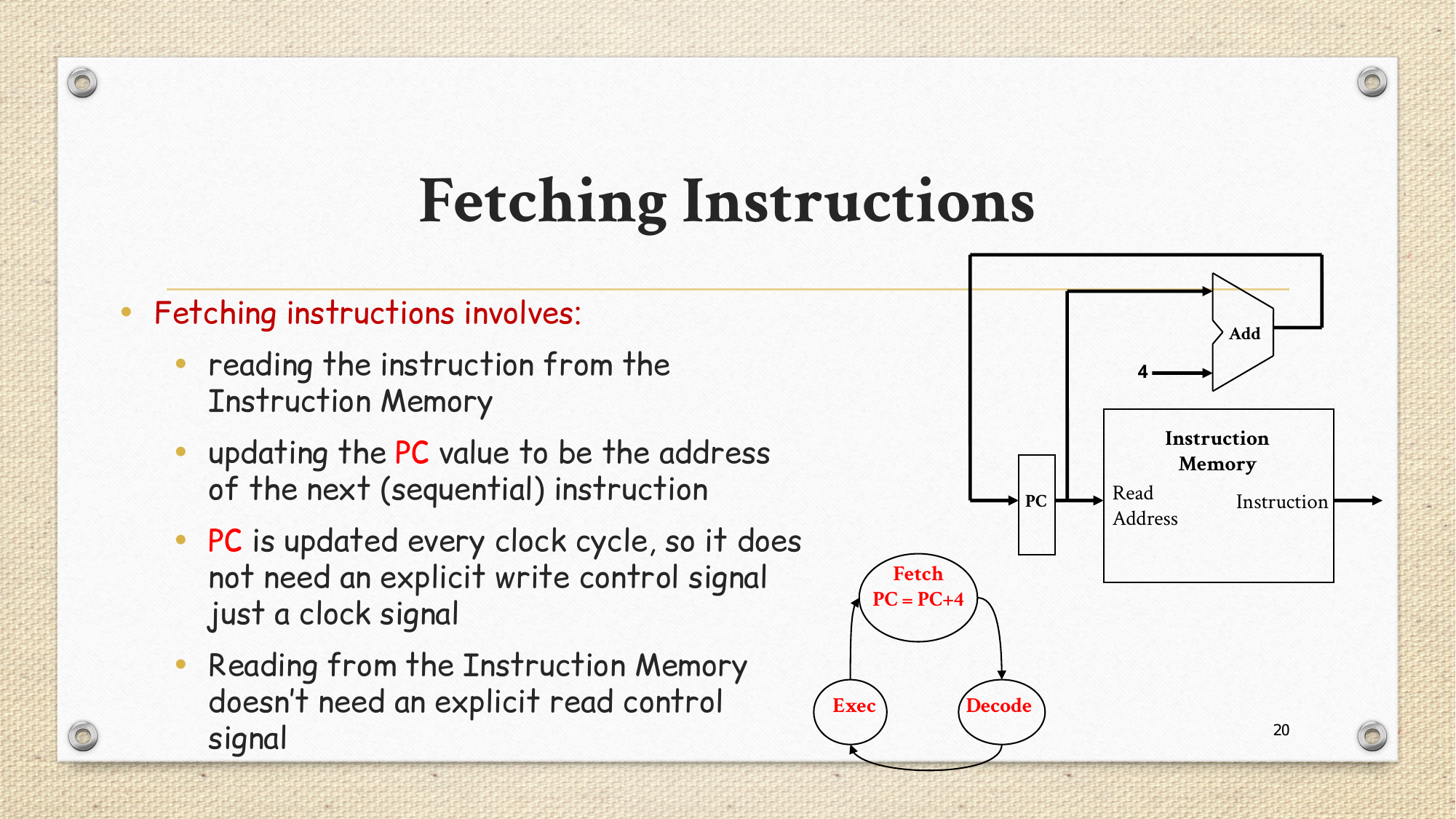

# Fetching Instructions

Add

4

Instruction
Memory

Read
Address
Instruction
PC

Fetching instructions involves:
reading the instruction from the Instruction Memory
updating the PC value to be the address of the next (sequential) instruction
PC is updated every clock cycle, so it does not need an explicit write control signal just a clock signal
Reading from the Instruction Memory doesn’t need an explicit read control signal

Fetch
PC = PC+4

Exec
Decode
20